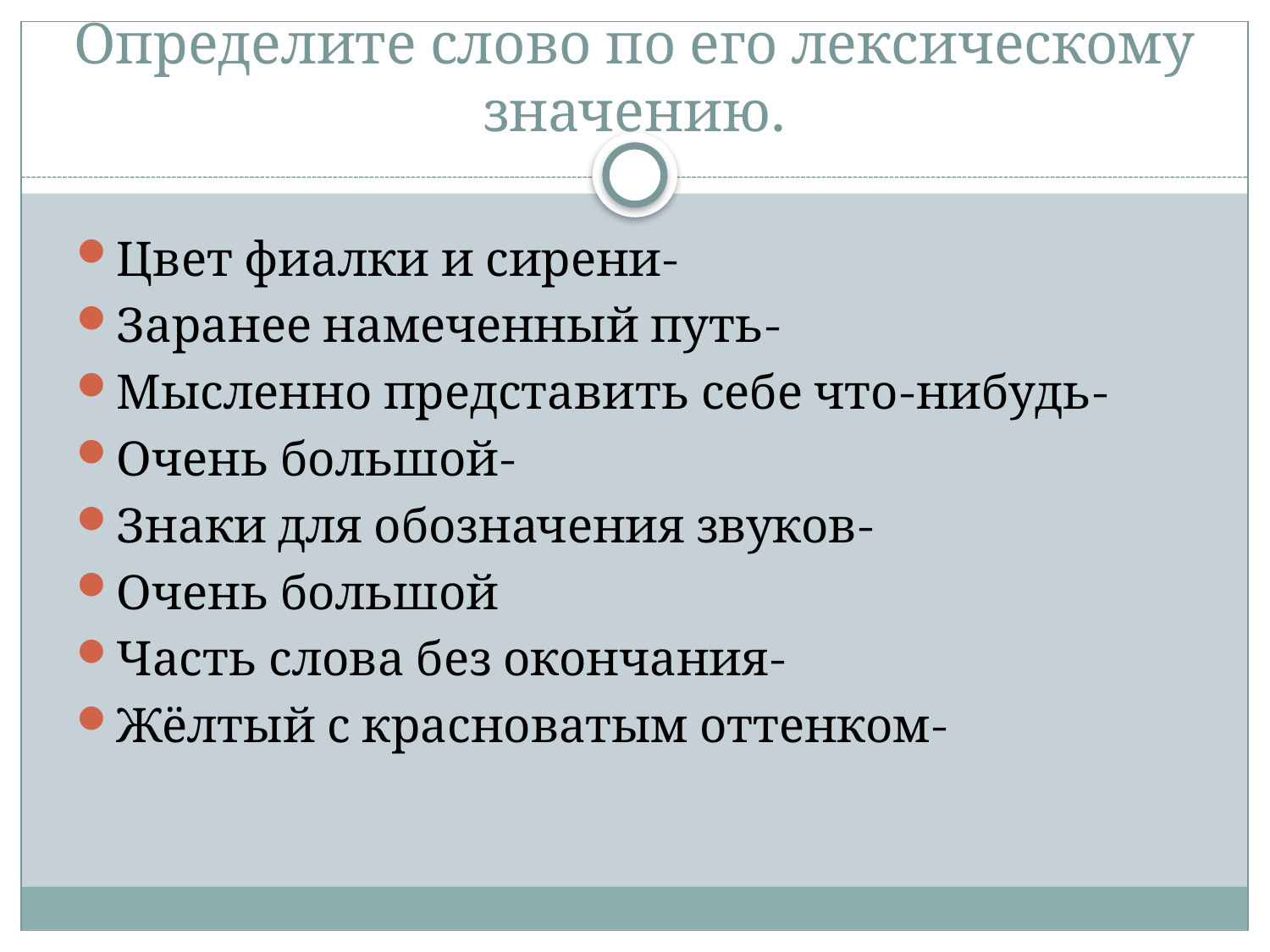

# Определите слово по его лексическому значению.
Цвет фиалки и сирени-
Заранее намеченный путь-
Мысленно представить себе что-нибудь-
Очень большой-
Знаки для обозначения звуков-
Очень большой
Часть слова без окончания-
Жёлтый с красноватым оттенком-